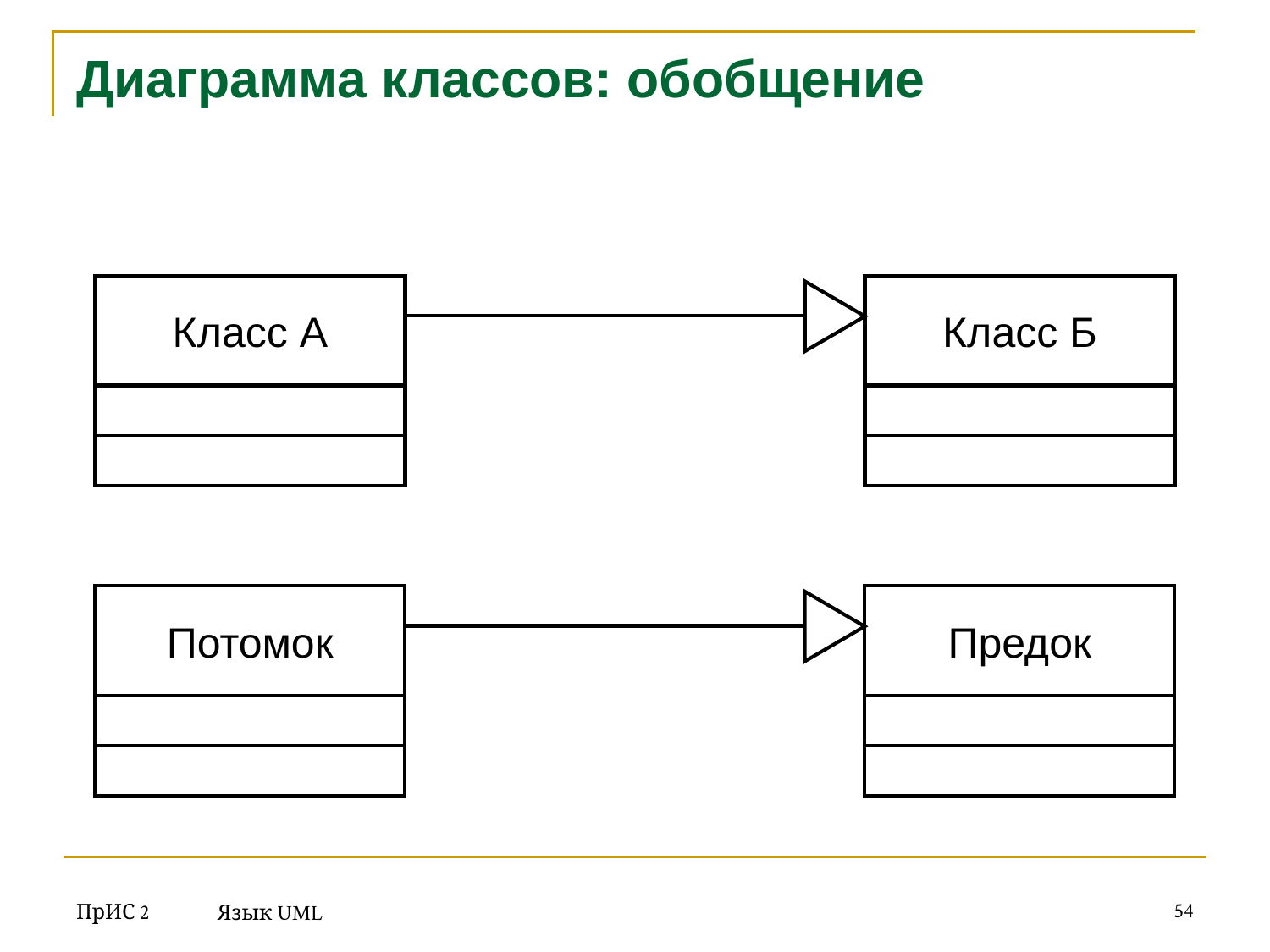

# Диаграмма классов: обобщение
Класс А
Класс Б

Потомок
Предок

ПрИС 2
54
Язык UML